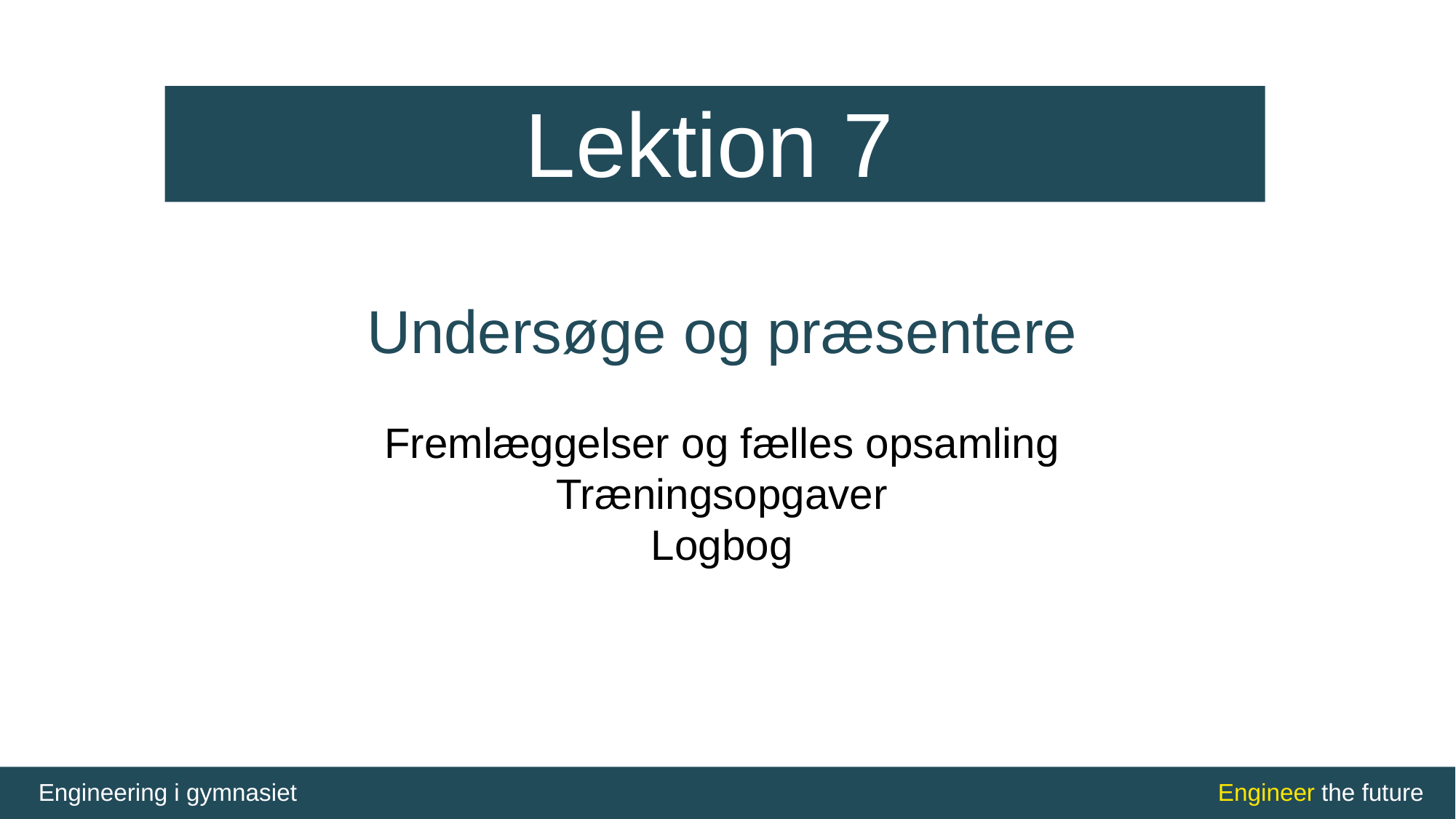

Lektion 7
# Undersøge og præsentere Fremlæggelser og fælles opsamling Træningsopgaver Logbog